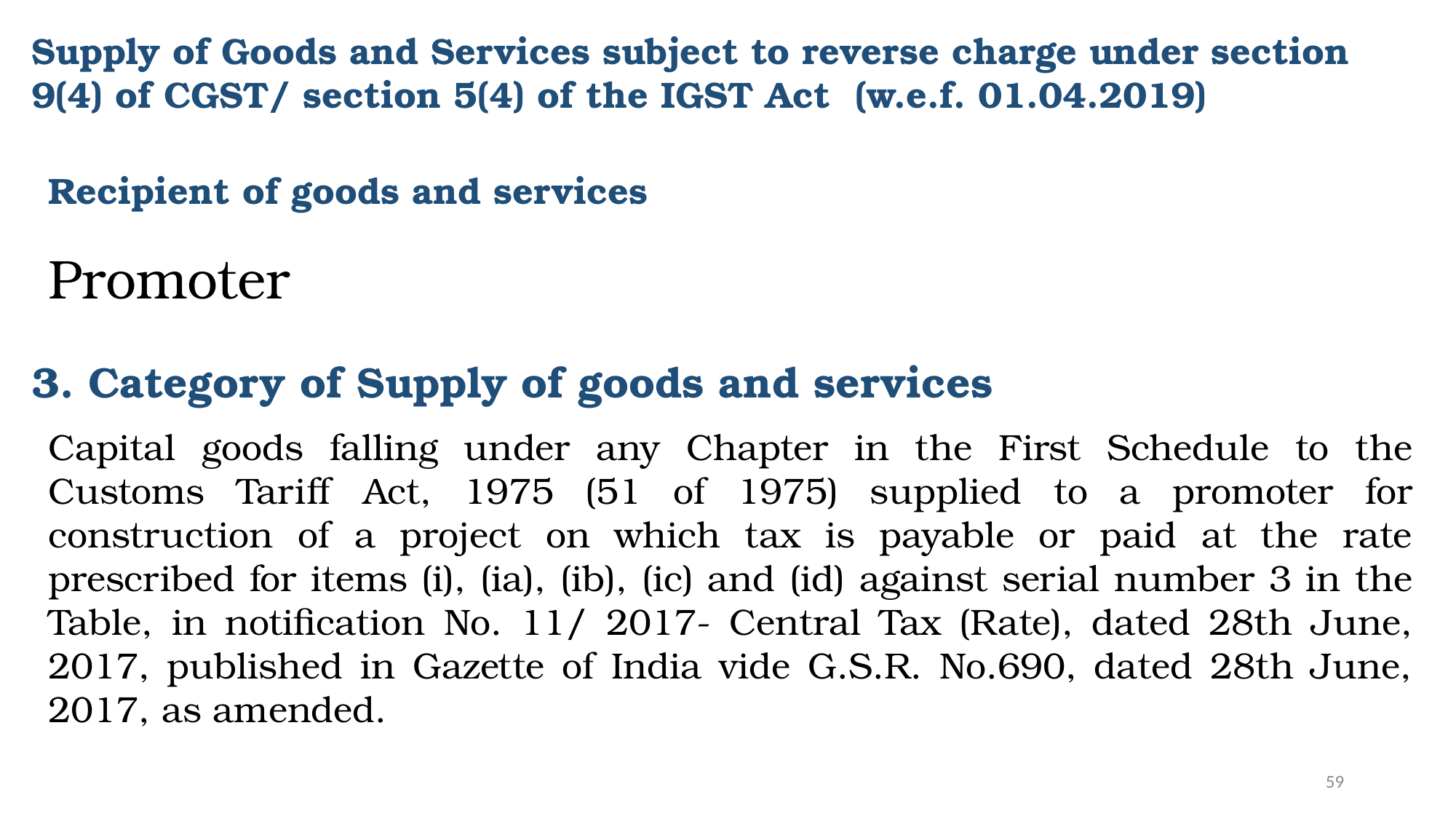

Supply of Goods and Services subject to reverse charge under section 9(4) of CGST/ section 5(4) of the IGST Act  (w.e.f. 01.04.2019)
Recipient of goods and services
Promoter
3. Category of Supply of goods and services

Capital goods falling under any Chapter in the First Schedule to the Customs Tariff Act, 1975 (51 of 1975) supplied to a promoter for construction of a project on which tax is payable or paid at the rate prescribed for items (i), (ia), (ib), (ic) and (id) against serial number 3 in the Table, in notification No. 11/ 2017- Central Tax (Rate), dated 28th June, 2017, published in Gazette of India vide G.S.R. No.690, dated 28th June, 2017, as amended.
59